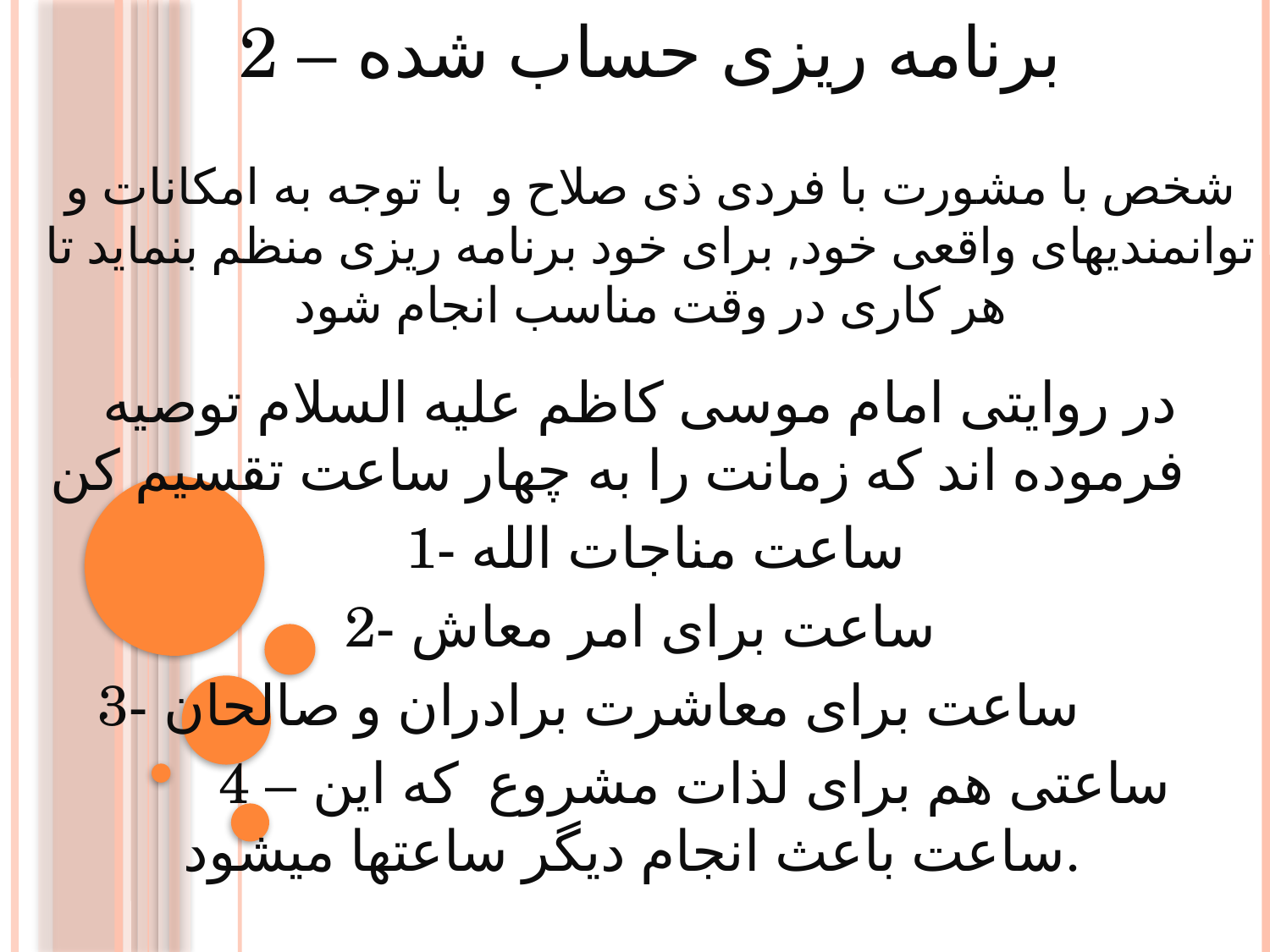

# 2 – برنامه ریزی حساب شده شخص با مشورت با فردی ذی صلاح و  با توجه به امکانات و توانمندیهای واقعی خود, برای خود برنامه ریزی منظم بنماید تا هر کاری در وقت مناسب انجام شود
در روایتی امام موسی کاظم علیه السلام توصیه فرموده اند که زمانت را به چهار ساعت تقسیم کن
  1- ساعت مناجات الله
 2- ساعت برای امر معاش
3- ساعت برای معاشرت برادران و صالحان
       4 – ساعتی هم برای لذات مشروع  که این ساعت باعث انجام دیگر ساعتها میشود.